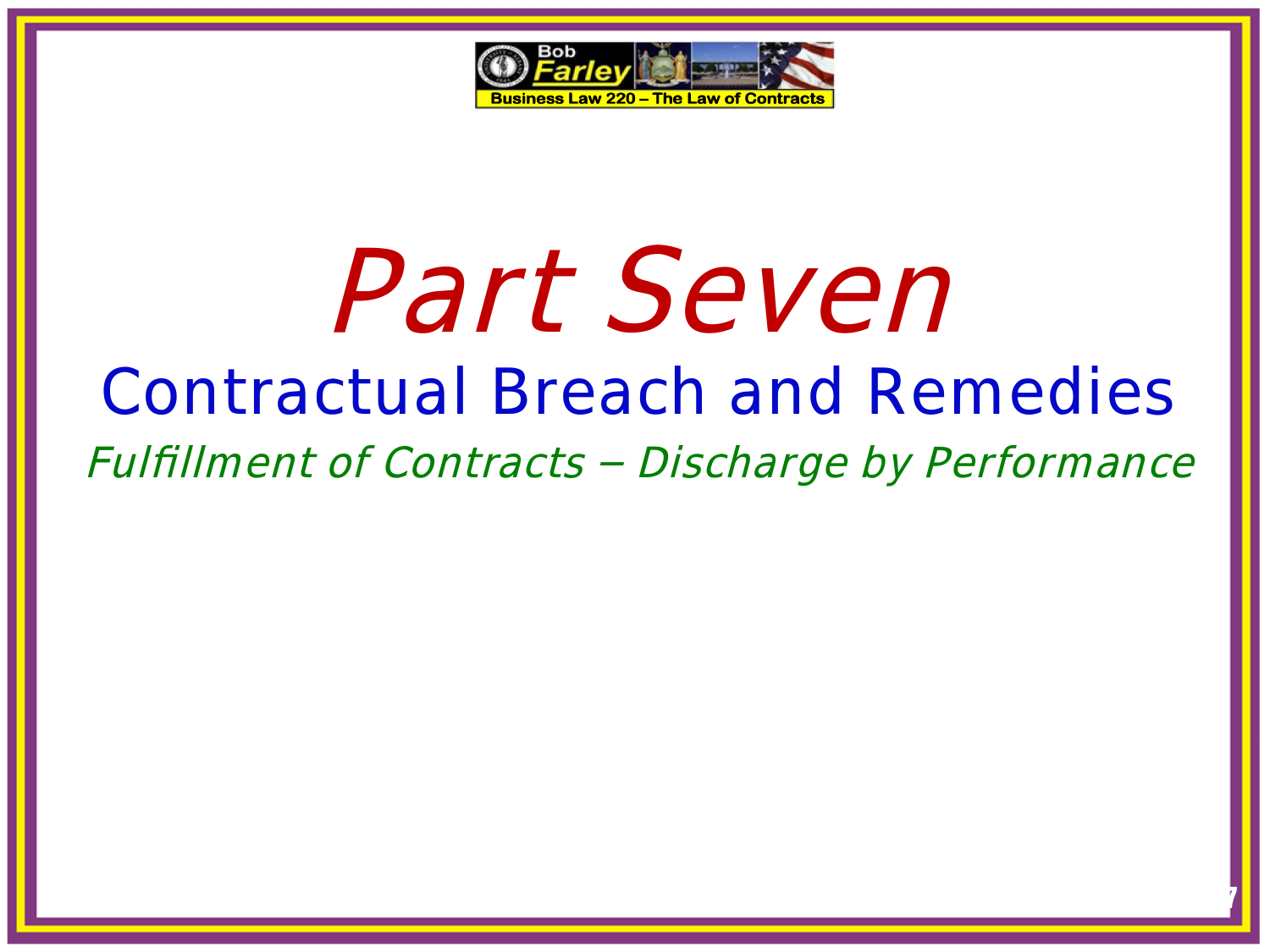

17

Part Seven
Contractual Breach and Remedies
Fulfillment of Contracts – Discharge by Performance